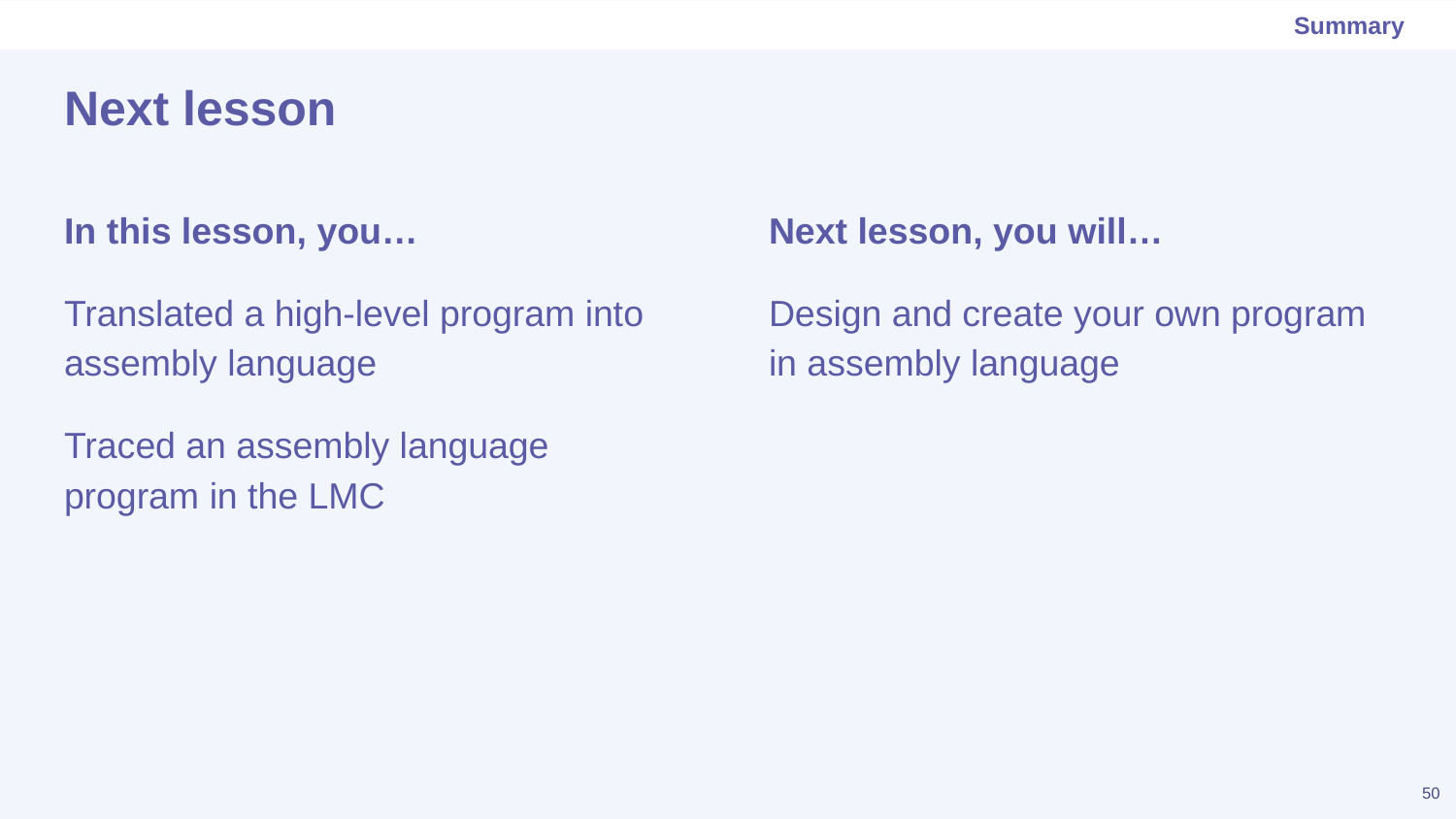

Summary
# Next lesson
Next lesson, you will…
Design and create your own program in assembly language
In this lesson, you…
Translated a high-level program into assembly language
Traced an assembly language program in the LMC

50